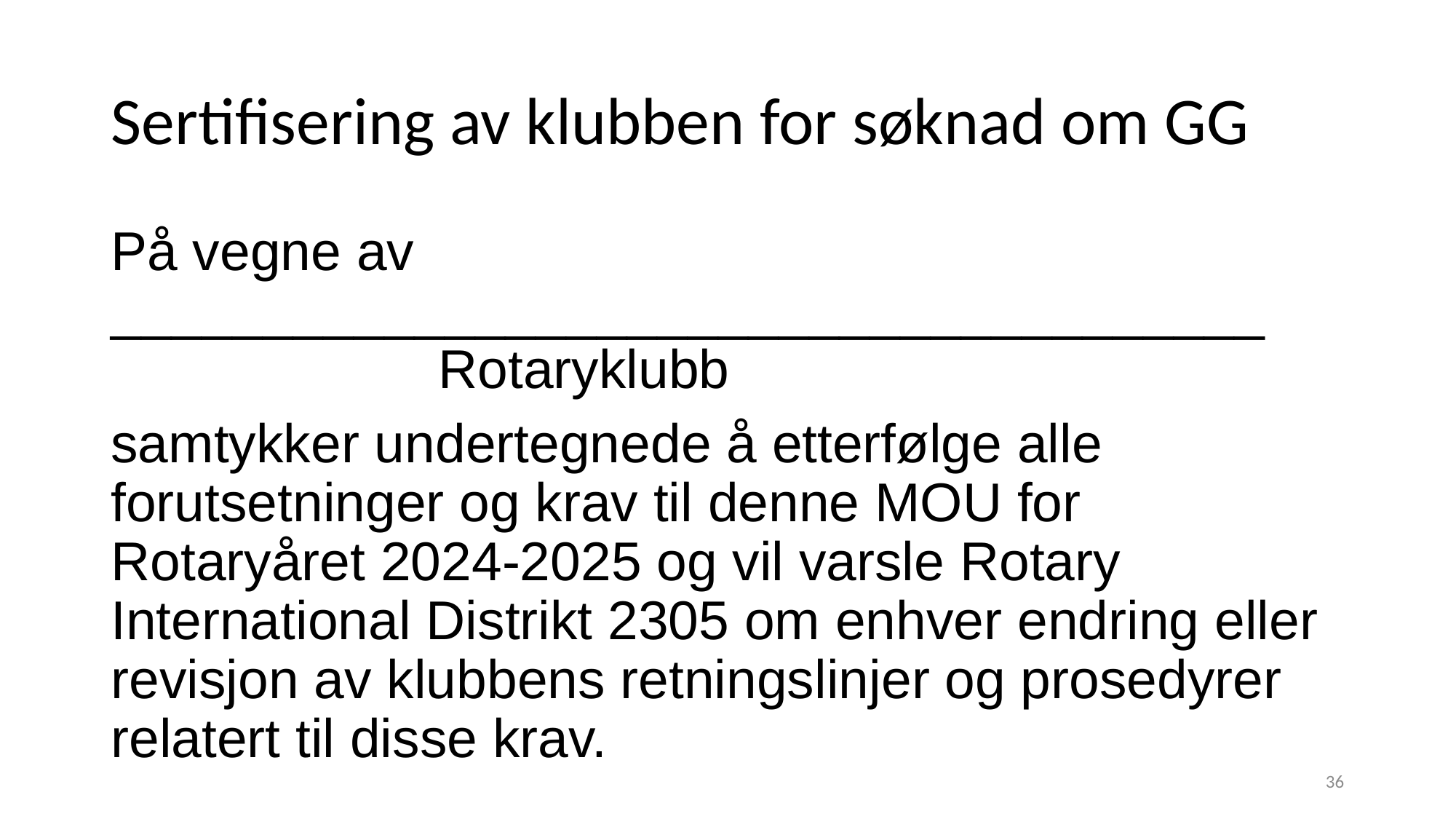

# Sertifisering av klubben for søknad om GG
På vegne av ______________________________________           			Rotaryklubb
samtykker undertegnede å etterfølge alle forutsetninger og krav til denne MOU for Rotaryåret 2024-2025 og vil varsle Rotary International Distrikt 2305 om enhver endring eller revisjon av klubbens retningslinjer og prosedyrer relatert til disse krav.

36